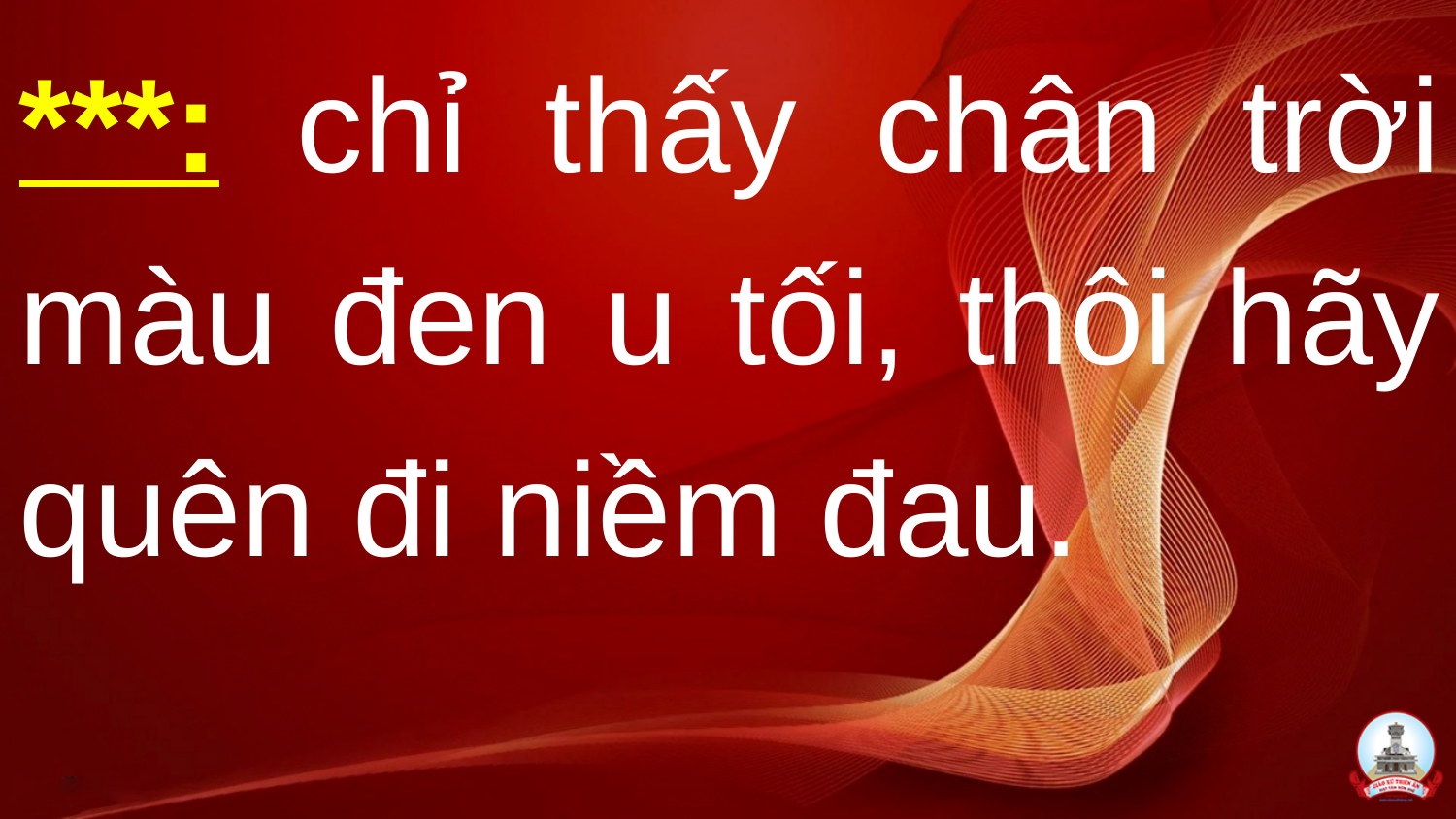

***: chỉ thấy chân trời màu đen u tối, thôi hãy quên đi niềm đau.